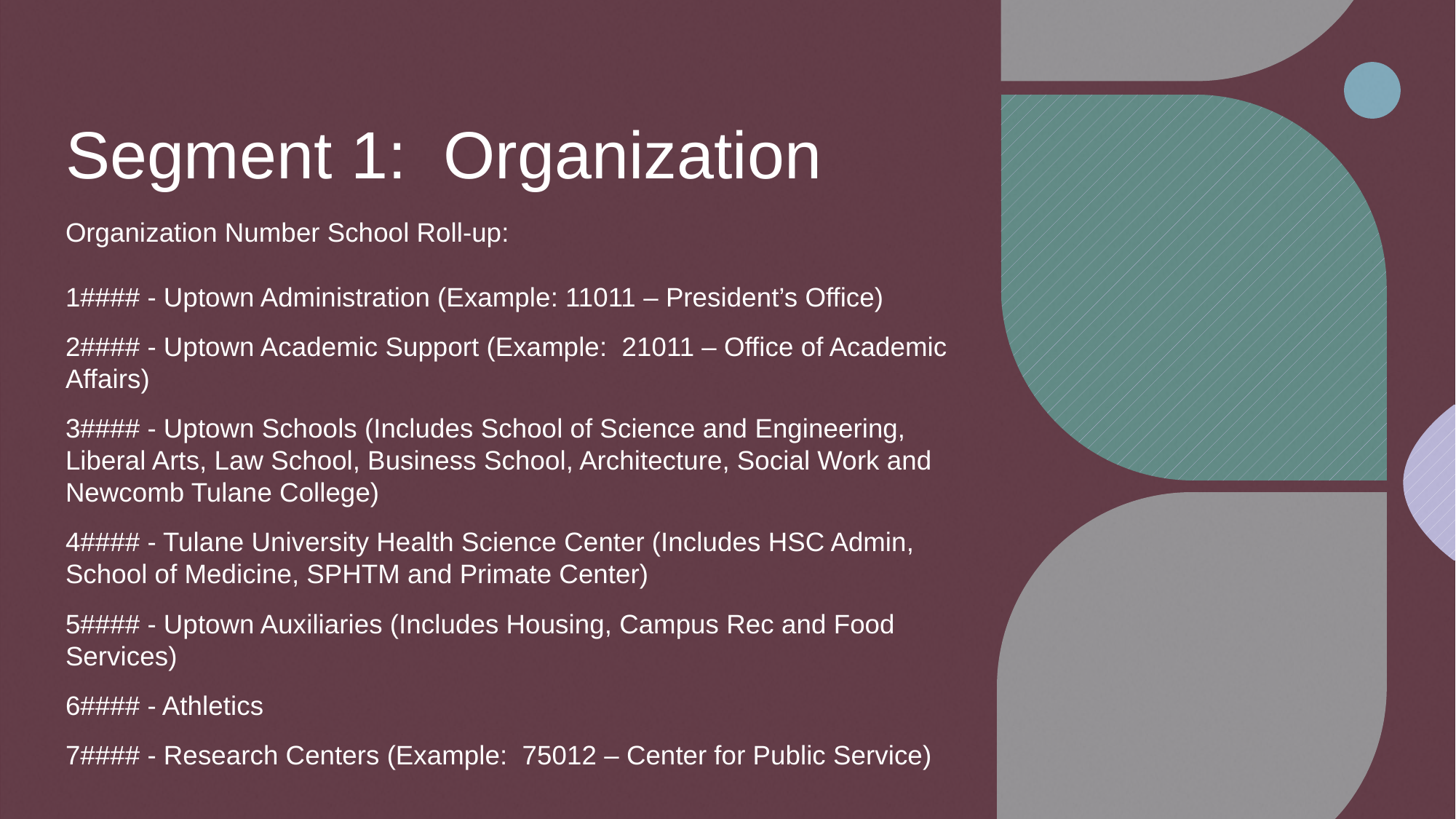

# Segment 1:  Organization
Organization Number School Roll-up:

1#### - Uptown Administration (Example: 11011 – President’s Office)

2#### - Uptown Academic Support (Example:  21011 – Office of Academic Affairs)

3#### - Uptown Schools (Includes School of Science and Engineering, Liberal Arts, Law School, Business School, Architecture, Social Work and Newcomb Tulane College)

4#### - Tulane University Health Science Center (Includes HSC Admin, School of Medicine, SPHTM and Primate Center)

5#### - Uptown Auxiliaries (Includes Housing, Campus Rec and Food Services)

6#### - Athletics

7#### - Research Centers (Example:  75012 – Center for Public Service)